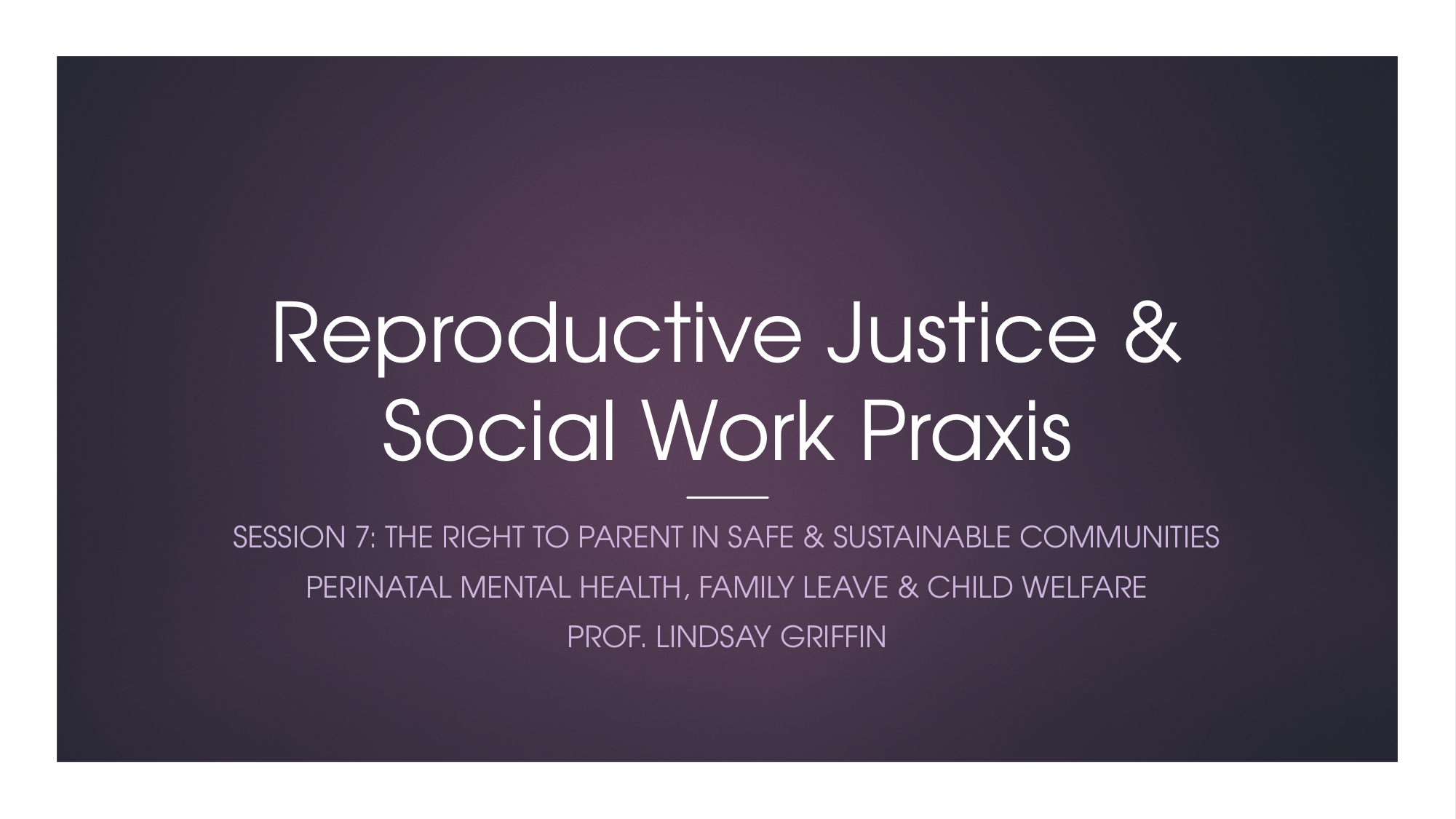

# Reproductive Justice & Social Work Praxis
Session 7: The right to parent in safe & sustainable communities
Perinatal Mental Health, Family Leave & child welfare
Prof. Lindsay Griffin